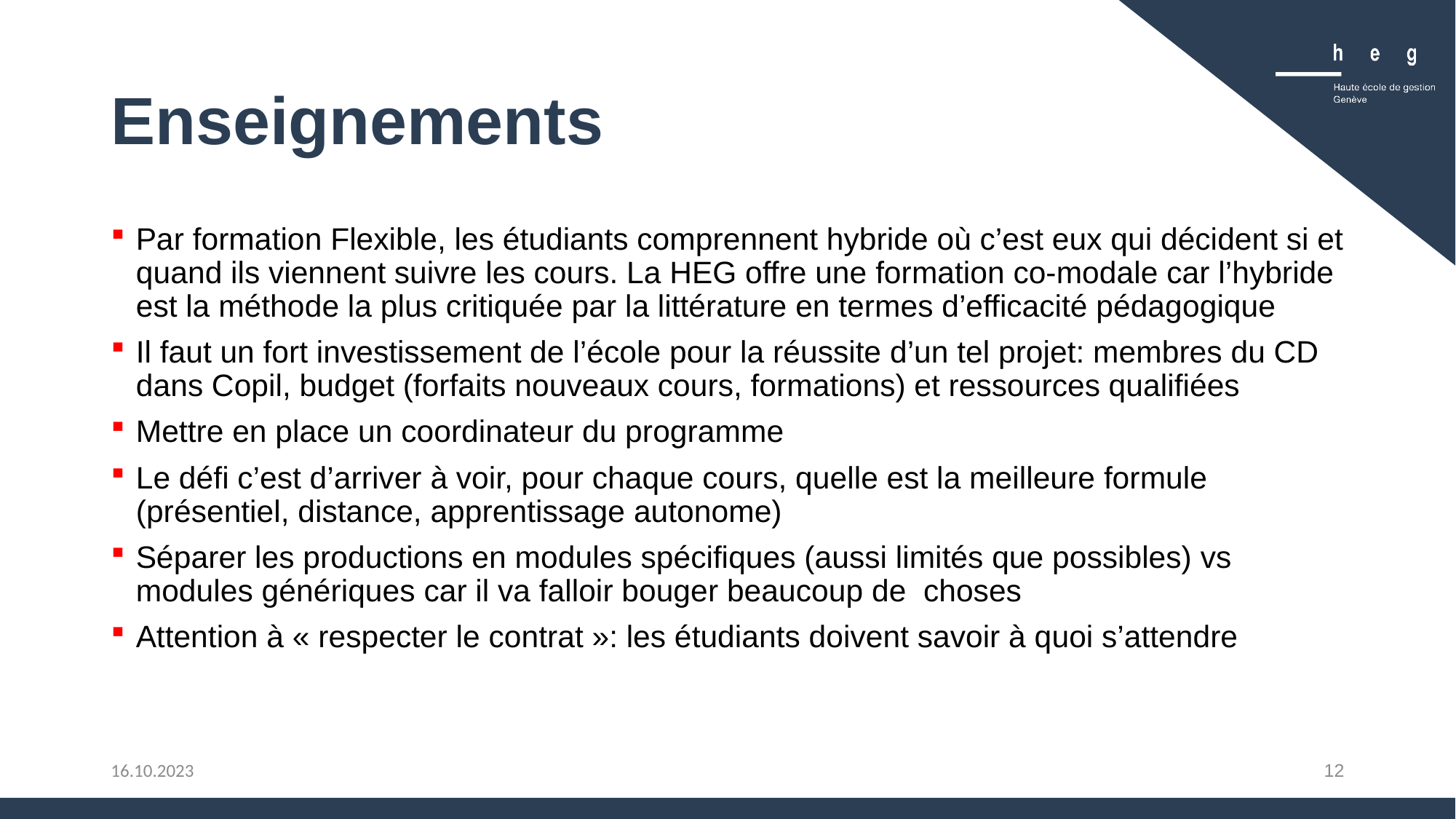

# Enseignements
Par formation Flexible, les étudiants comprennent hybride où c’est eux qui décident si et quand ils viennent suivre les cours. La HEG offre une formation co-modale car l’hybride est la méthode la plus critiquée par la littérature en termes d’efficacité pédagogique
Il faut un fort investissement de l’école pour la réussite d’un tel projet: membres du CD dans Copil, budget (forfaits nouveaux cours, formations) et ressources qualifiées
Mettre en place un coordinateur du programme
Le défi c’est d’arriver à voir, pour chaque cours, quelle est la meilleure formule (présentiel, distance, apprentissage autonome)
Séparer les productions en modules spécifiques (aussi limités que possibles) vs modules génériques car il va falloir bouger beaucoup de  choses
Attention à « respecter le contrat »: les étudiants doivent savoir à quoi s’attendre

12